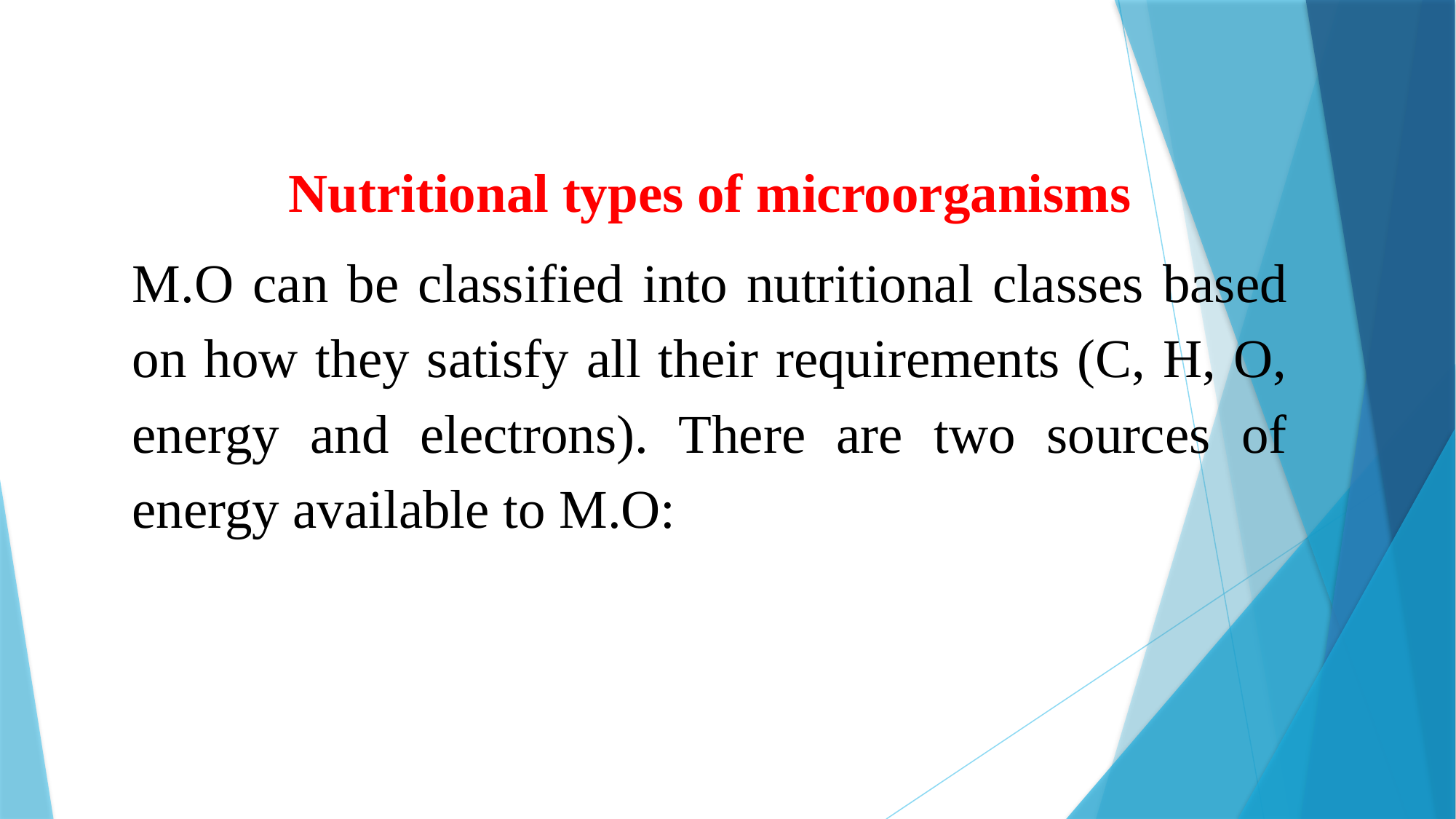

Nutritional types of microorganisms
M.O can be classified into nutritional classes based on how they satisfy all their requirements (C, H, O, energy and electrons). There are two sources of energy available to M.O: